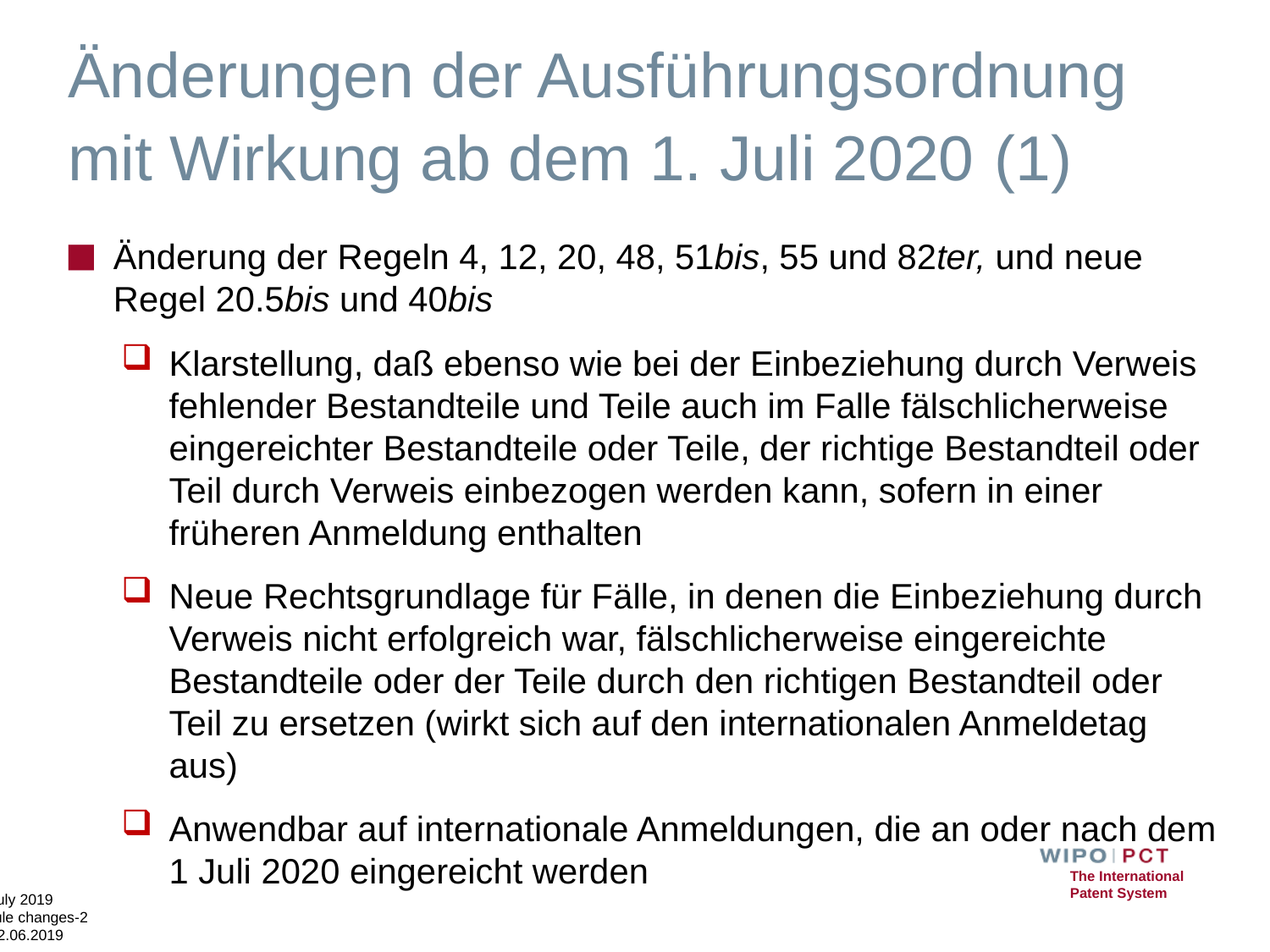

# Änderungen der Ausführungsordnung mit Wirkung ab dem 1. Juli 2020 (1)
Änderung der Regeln 4, 12, 20, 48, 51bis, 55 und 82ter, und neue Regel 20.5bis und 40bis
Klarstellung, daß ebenso wie bei der Einbeziehung durch Verweis fehlender Bestandteile und Teile auch im Falle fälschlicherweise eingereichter Bestandteile oder Teile, der richtige Bestandteil oder Teil durch Verweis einbezogen werden kann, sofern in einer früheren Anmeldung enthalten
Neue Rechtsgrundlage für Fälle, in denen die Einbeziehung durch Verweis nicht erfolgreich war, fälschlicherweise eingereichte Bestandteile oder der Teile durch den richtigen Bestandteil oder Teil zu ersetzen (wirkt sich auf den internationalen Anmeldetag aus)
Anwendbar auf internationale Anmeldungen, die an oder nach dem 1 Juli 2020 eingereicht werden